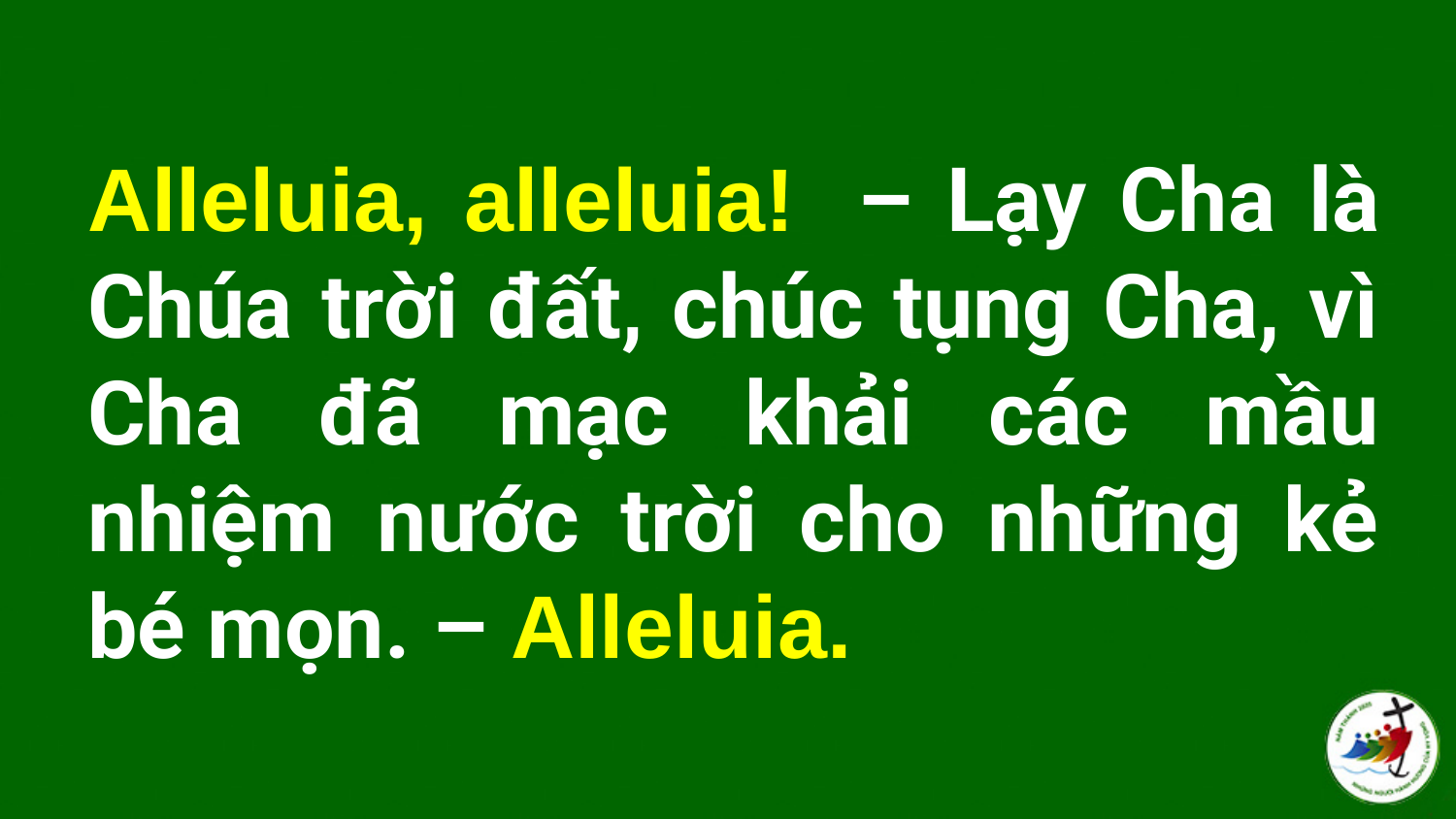

# Alleluia, alleluia!  – Lạy Cha là Chúa trời đất, chúc tụng Cha, vì Cha đã mạc khải các mầu nhiệm nước trời cho những kẻ bé mọn. – Alleluia.